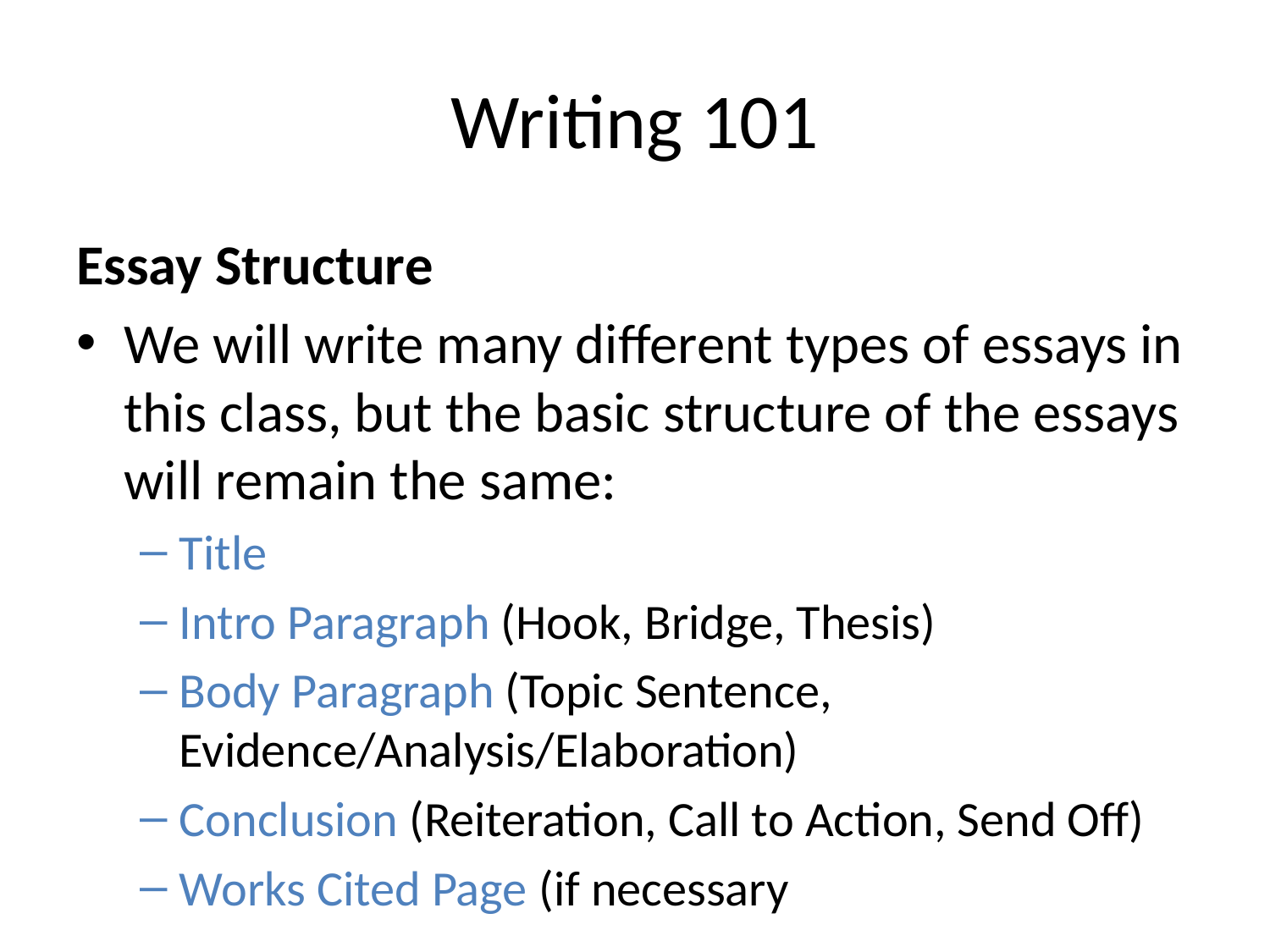

# Writing 101
Essay Structure
We will write many different types of essays in this class, but the basic structure of the essays will remain the same:
Title
Intro Paragraph (Hook, Bridge, Thesis)
Body Paragraph (Topic Sentence, Evidence/Analysis/Elaboration)
Conclusion (Reiteration, Call to Action, Send Off)
Works Cited Page (if necessary